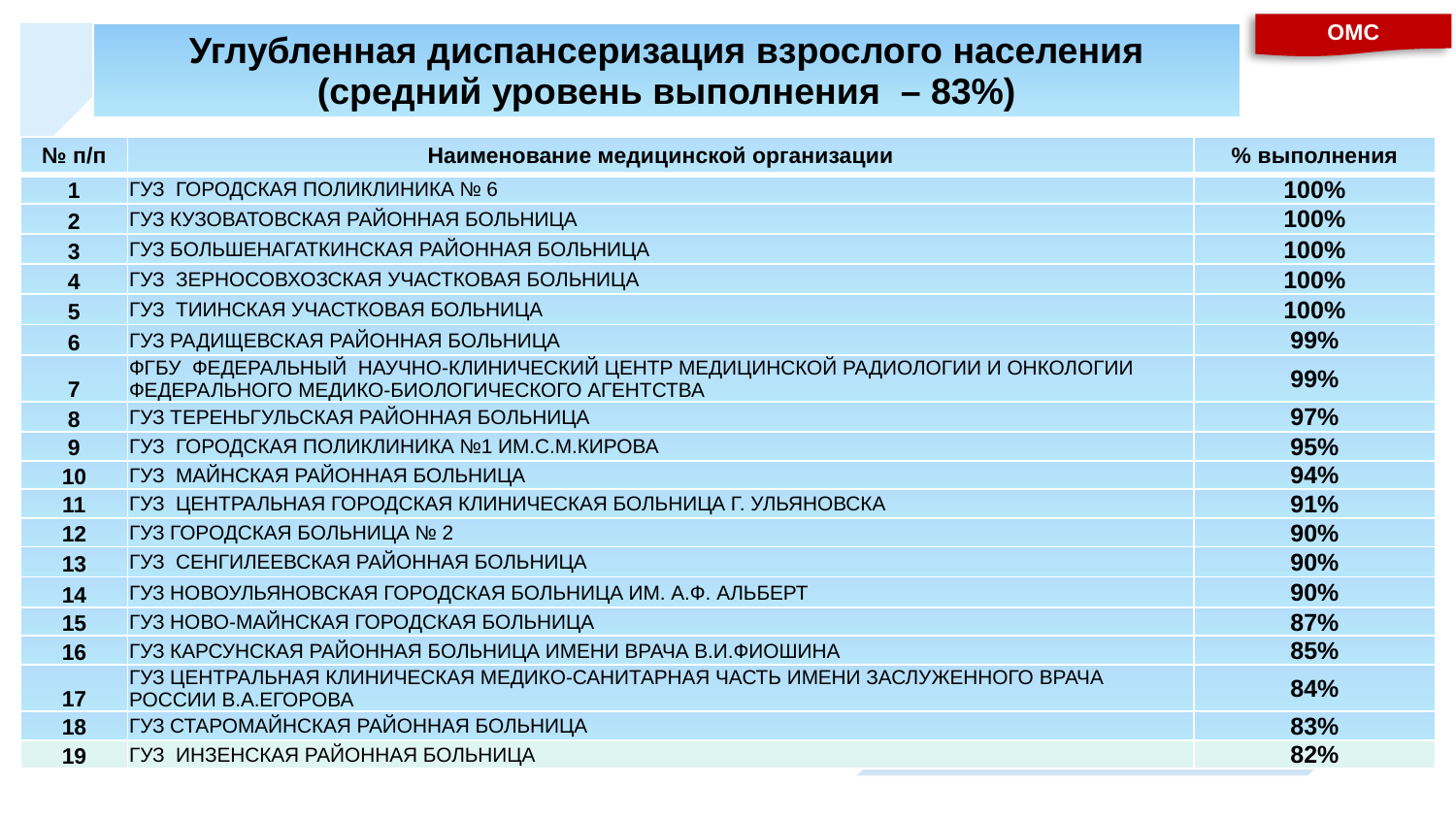

ОМС

| Углубленная диспансеризация взрослого населения (средний уровень выполнения – 83%) |
| --- |
| № п/п | Наименование медицинской организации | % выполнения |
| --- | --- | --- |
| 1 | ГУЗ ГОРОДСКАЯ ПОЛИКЛИНИКА № 6 | 100% |
| 2 | ГУЗ КУЗОВАТОВСКАЯ РАЙОННАЯ БОЛЬНИЦА | 100% |
| 3 | ГУЗ БОЛЬШЕНАГАТКИНСКАЯ РАЙОННАЯ БОЛЬНИЦА | 100% |
| 4 | ГУЗ ЗЕРНОСОВХОЗСКАЯ УЧАСТКОВАЯ БОЛЬНИЦА | 100% |
| 5 | ГУЗ ТИИНСКАЯ УЧАСТКОВАЯ БОЛЬНИЦА | 100% |
| 6 | ГУЗ РАДИЩЕВСКАЯ РАЙОННАЯ БОЛЬНИЦА | 99% |
| 7 | ФГБУ ФЕДЕРАЛЬНЫЙ НАУЧНО-КЛИНИЧЕСКИЙ ЦЕНТР МЕДИЦИНСКОЙ РАДИОЛОГИИ И ОНКОЛОГИИ ФЕДЕРАЛЬНОГО МЕДИКО-БИОЛОГИЧЕСКОГО АГЕНТСТВА | 99% |
| 8 | ГУЗ ТЕРЕНЬГУЛЬСКАЯ РАЙОННАЯ БОЛЬНИЦА | 97% |
| 9 | ГУЗ ГОРОДСКАЯ ПОЛИКЛИНИКА №1 ИМ.С.М.КИРОВА | 95% |
| 10 | ГУЗ МАЙНСКАЯ РАЙОННАЯ БОЛЬНИЦА | 94% |
| 11 | ГУЗ ЦЕНТРАЛЬНАЯ ГОРОДСКАЯ КЛИНИЧЕСКАЯ БОЛЬНИЦА Г. УЛЬЯНОВСКА | 91% |
| 12 | ГУЗ ГОРОДСКАЯ БОЛЬНИЦА № 2 | 90% |
| 13 | ГУЗ СЕНГИЛЕЕВСКАЯ РАЙОННАЯ БОЛЬНИЦА | 90% |
| 14 | ГУЗ НОВОУЛЬЯНОВСКАЯ ГОРОДСКАЯ БОЛЬНИЦА ИМ. А.Ф. АЛЬБЕРТ | 90% |
| 15 | ГУЗ НОВО-МАЙНСКАЯ ГОРОДСКАЯ БОЛЬНИЦА | 87% |
| 16 | ГУЗ КАРСУНСКАЯ РАЙОННАЯ БОЛЬНИЦА ИМЕНИ ВРАЧА В.И.ФИОШИНА | 85% |
| 17 | ГУЗ ЦЕНТРАЛЬНАЯ КЛИНИЧЕСКАЯ МЕДИКО-САНИТАРНАЯ ЧАСТЬ ИМЕНИ ЗАСЛУЖЕННОГО ВРАЧА РОССИИ В.А.ЕГОРОВА | 84% |
| 18 | ГУЗ СТАРОМАЙНСКАЯ РАЙОННАЯ БОЛЬНИЦА | 83% |
| 19 | ГУЗ ИНЗЕНСКАЯ РАЙОННАЯ БОЛЬНИЦА | 82% |